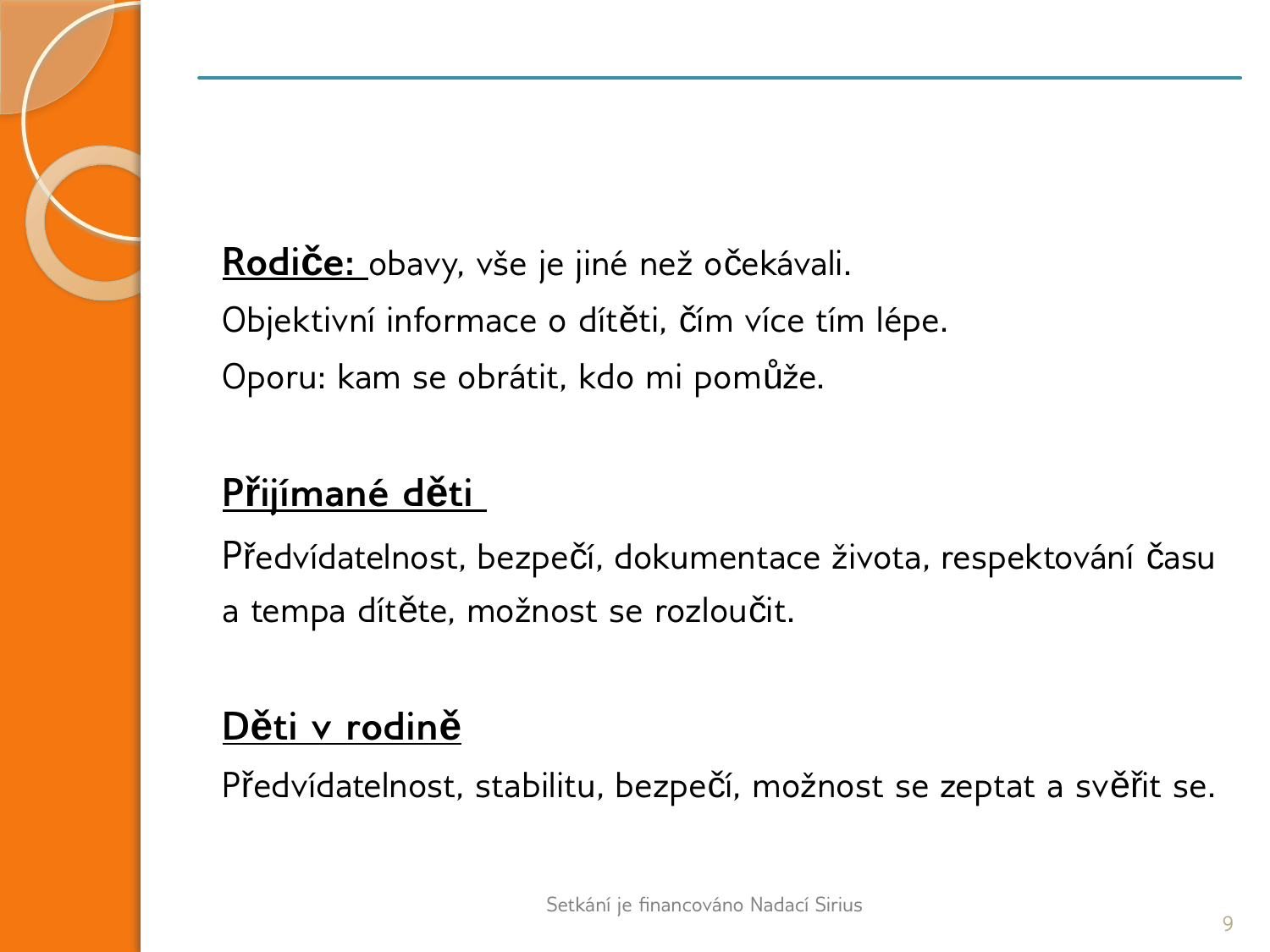

Co potřebují aktéři při příchodu dítěte do rodiny?

Rodiče: obavy, vše je jiné než očekávali.
Objektivní informace o dítěti, čím více tím lépe.
Oporu: kam se obrátit, kdo mi pomůže.

Přijímané děti
Předvídatelnost, bezpečí, dokumentace života, respektování času a tempa dítěte, možnost se rozloučit.

Děti v rodině
Předvídatelnost, stabilitu, bezpečí, možnost se zeptat a svěřit se.

Setkání je financováno Nadací Sirius
9